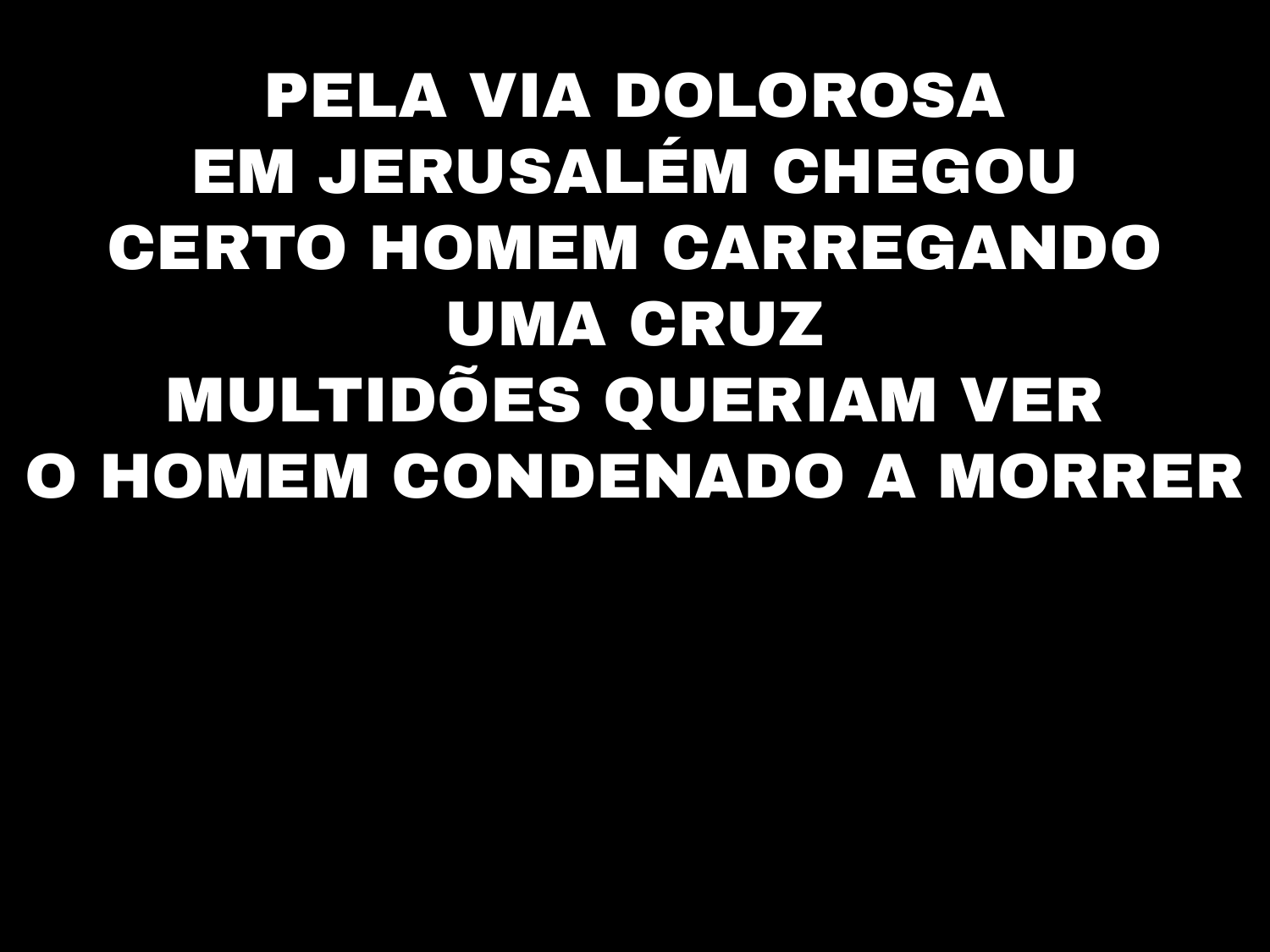

# PELA VIA DOLOROSA EM JERUSALÉM CHEGOU CERTO HOMEM CARREGANDO UMA CRUZ MULTIDÕES QUERIAM VER O HOMEM CONDENADO A MORRER